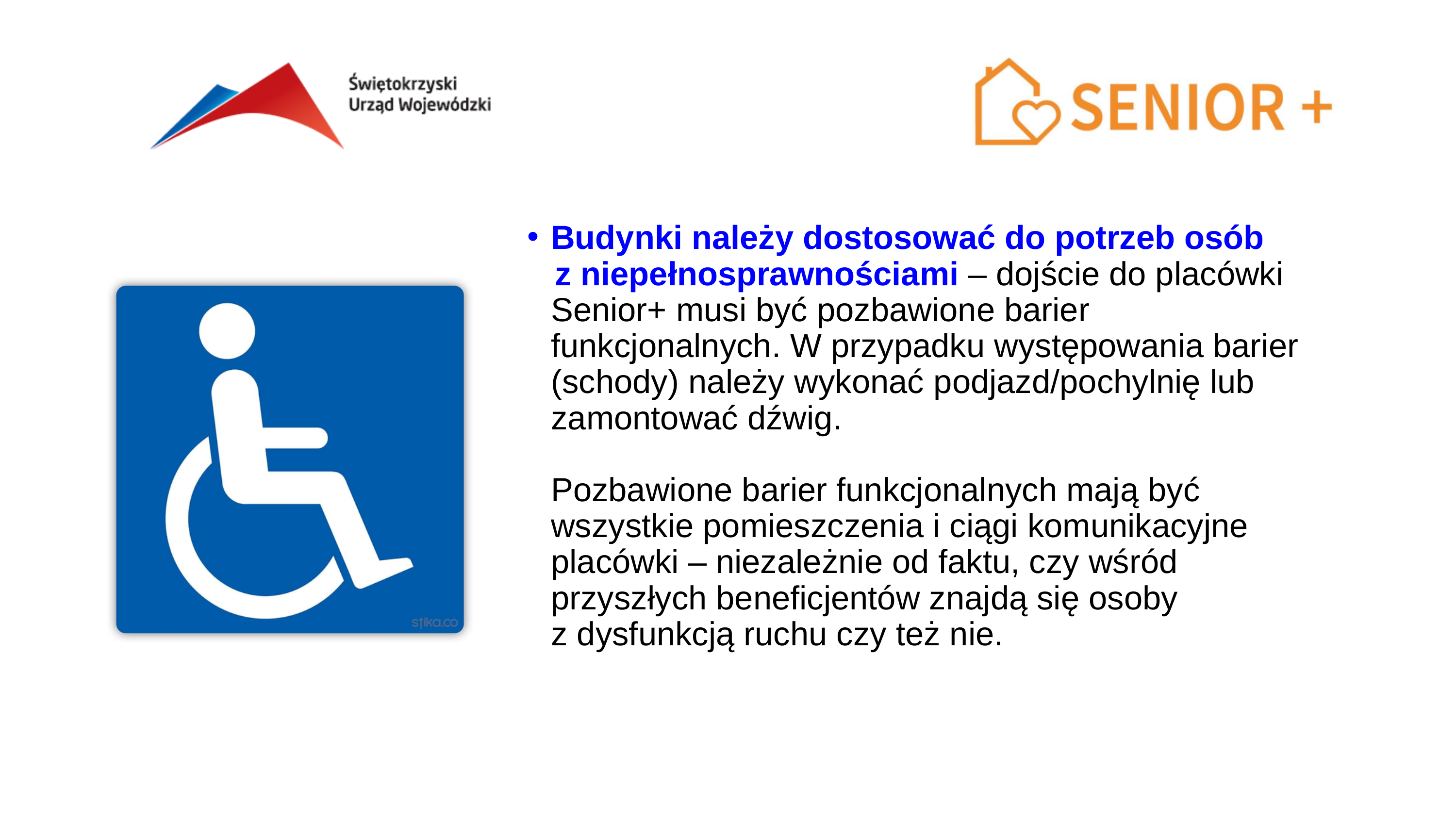

Budynki należy dostosować do potrzeb osób
   z niepełnosprawnościami – dojście do placówki Senior+ musi być pozbawione barier funkcjonalnych. W przypadku występowania barier (schody) należy wykonać podjazd/pochylnię lub zamontować dźwig.
Pozbawione barier funkcjonalnych mają być wszystkie pomieszczenia i ciągi komunikacyjne placówki – niezależnie od faktu, czy wśród przyszłych beneficjentów znajdą się osoby
z dysfunkcją ruchu czy też nie.